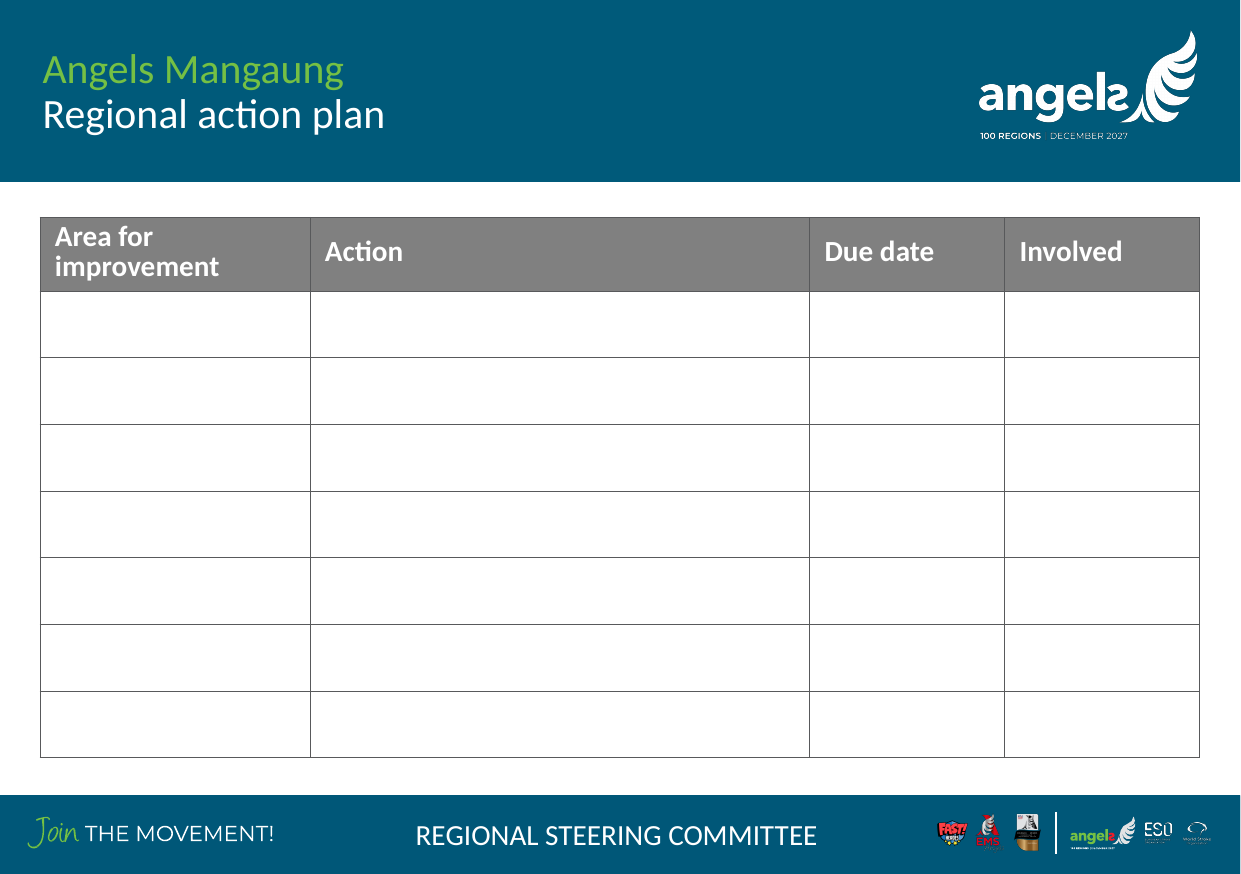

# Angels Mangaung Regional action plan
| Area for improvement | Action | Due date | Involved |
| --- | --- | --- | --- |
|  |  |  |  |
|  |  |  |  |
|  |  |  |  |
|  |  |  |  |
|  |  |  |  |
|  |  |  |  |
|  |  |  |  |